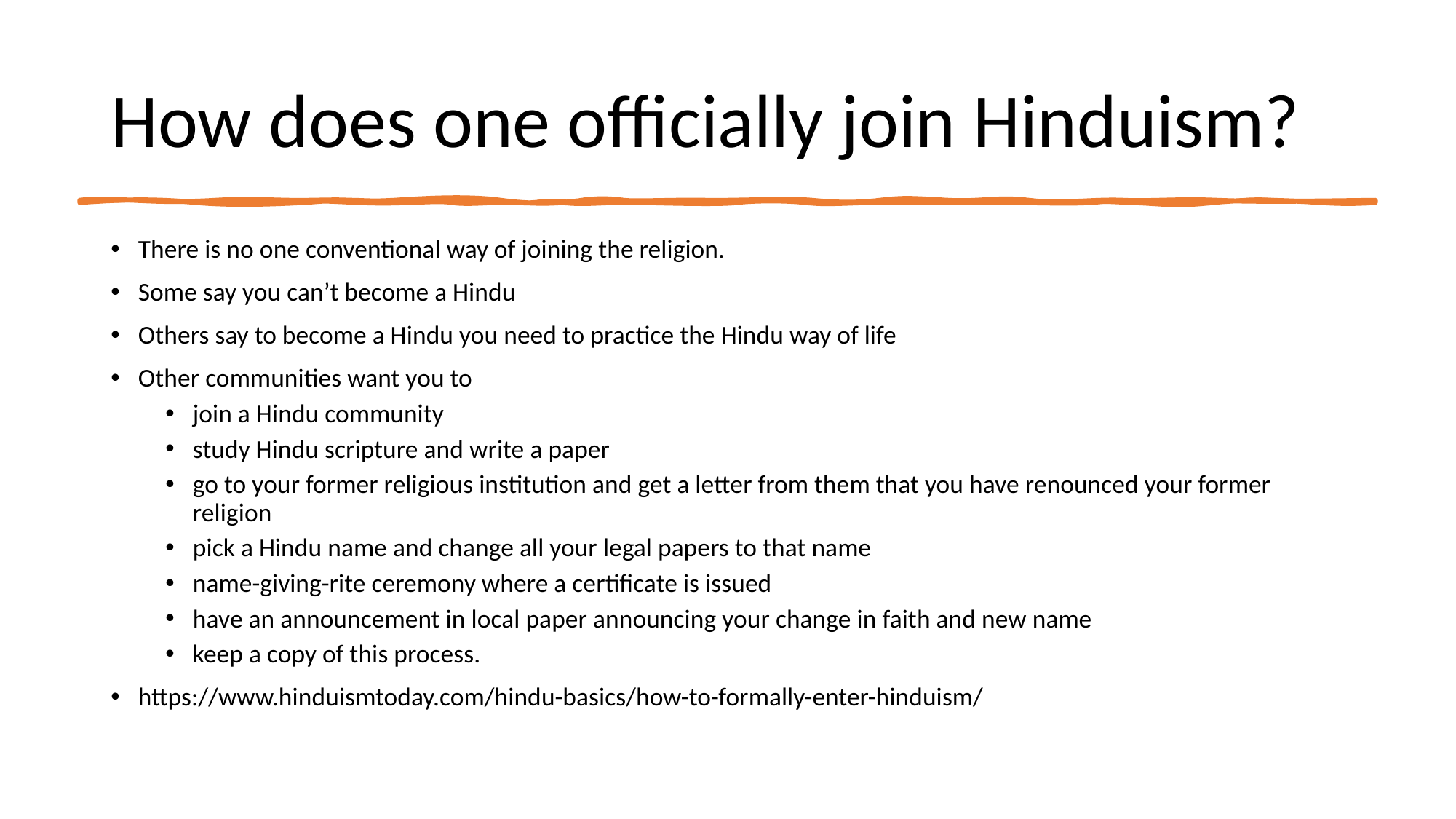

# How does one officially join Hinduism?

There is no one conventional way of joining the religion.
Some say you can’t become a Hindu
Others say to become a Hindu you need to practice the Hindu way of life
Other communities want you to
join a Hindu community
study Hindu scripture and write a paper
go to your former religious institution and get a letter from them that you have renounced your former religion
pick a Hindu name and change all your legal papers to that name
name-giving-rite ceremony where a certificate is issued
have an announcement in local paper announcing your change in faith and new name
keep a copy of this process.
https://www.hinduismtoday.com/hindu-basics/how-to-formally-enter-hinduism/